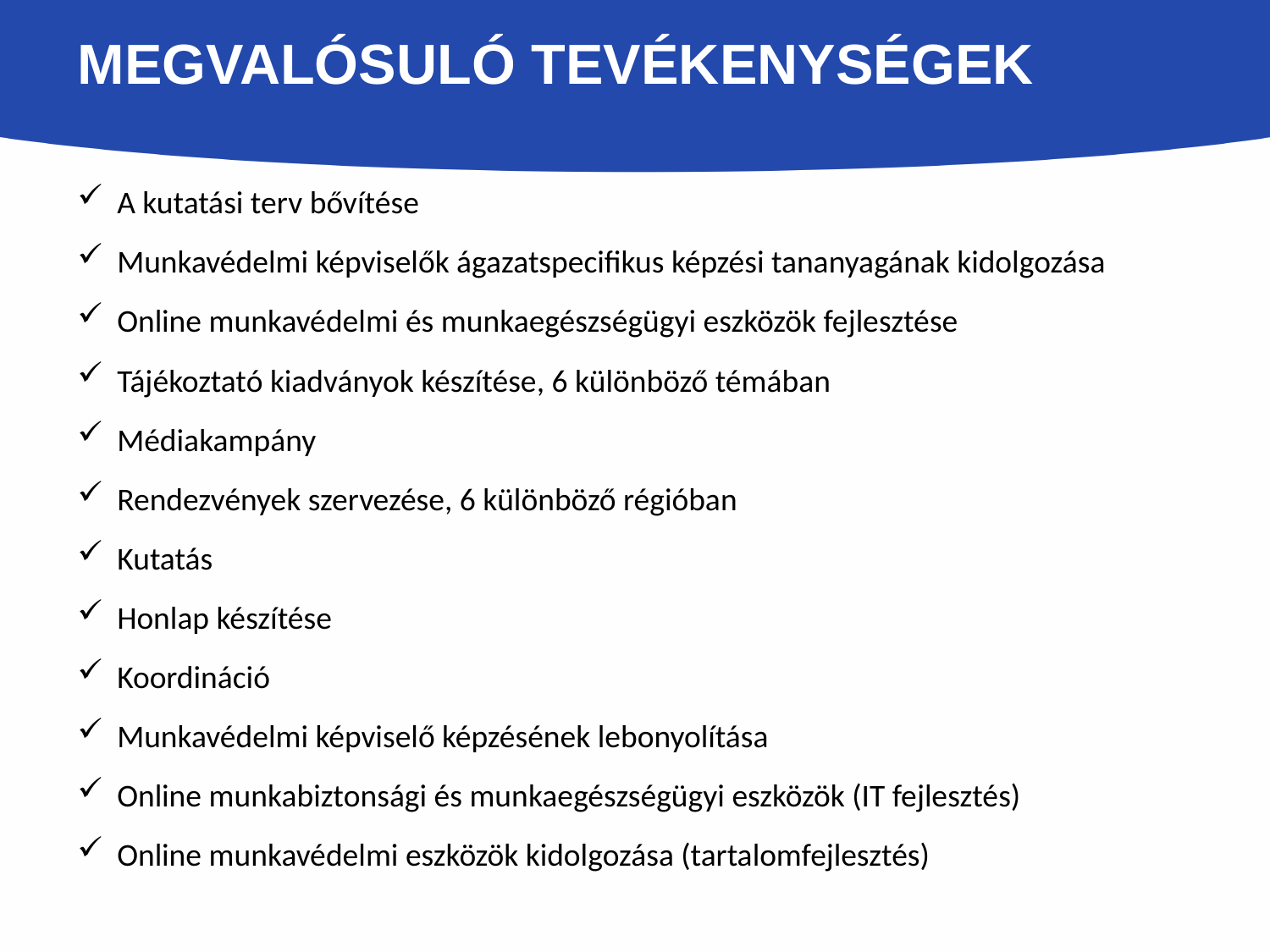

# Megvalósuló tevékenységek
A kutatási terv bővítése
Munkavédelmi képviselők ágazatspecifikus képzési tananyagának kidolgozása
Online munkavédelmi és munkaegészségügyi eszközök fejlesztése
Tájékoztató kiadványok készítése, 6 különböző témában
Médiakampány
Rendezvények szervezése, 6 különböző régióban
Kutatás
Honlap készítése
Koordináció
Munkavédelmi képviselő képzésének lebonyolítása
Online munkabiztonsági és munkaegészségügyi eszközök (IT fejlesztés)
Online munkavédelmi eszközök kidolgozása (tartalomfejlesztés)